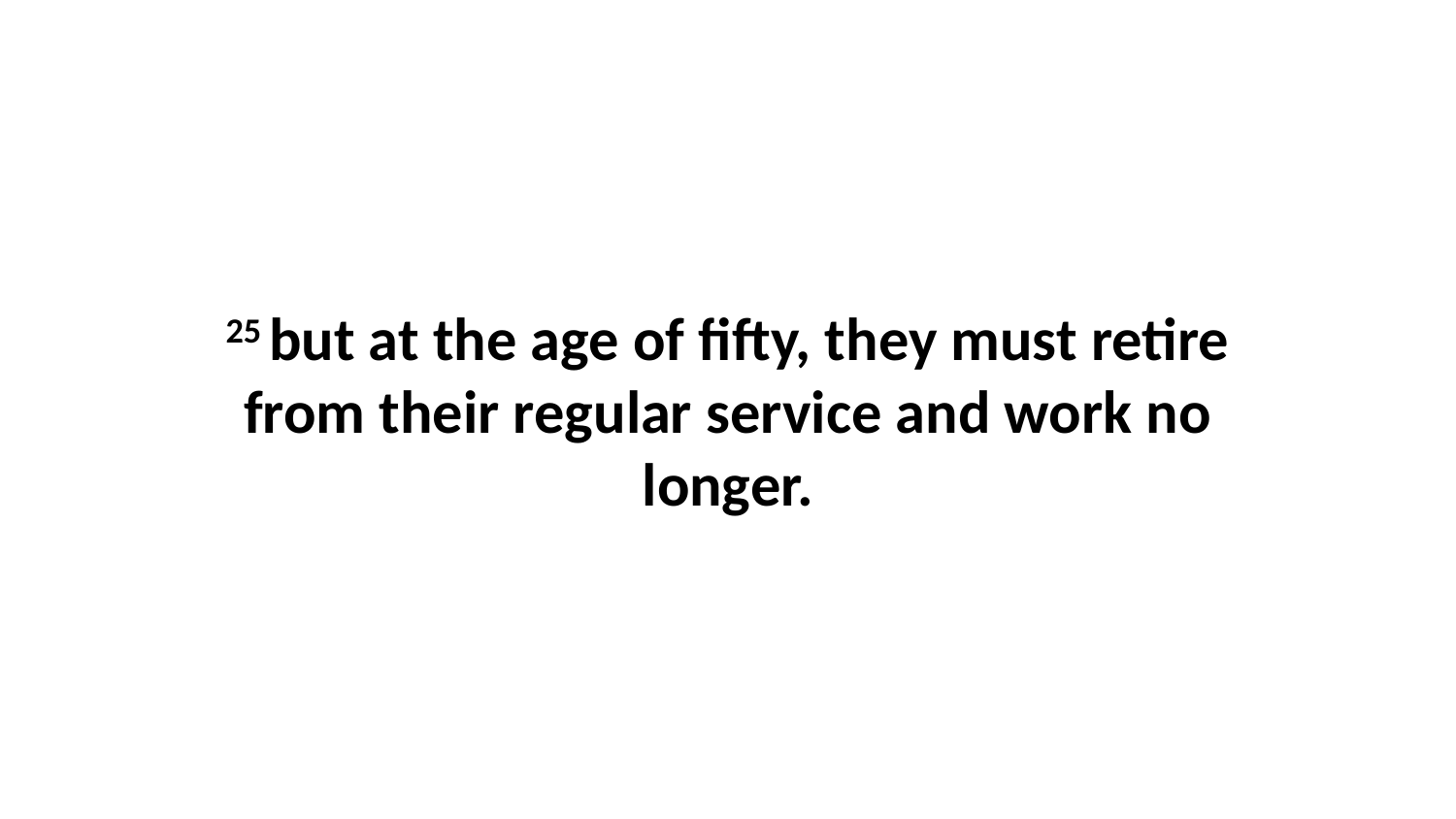

25 but at the age of fifty, they must retire from their regular service and work no longer.